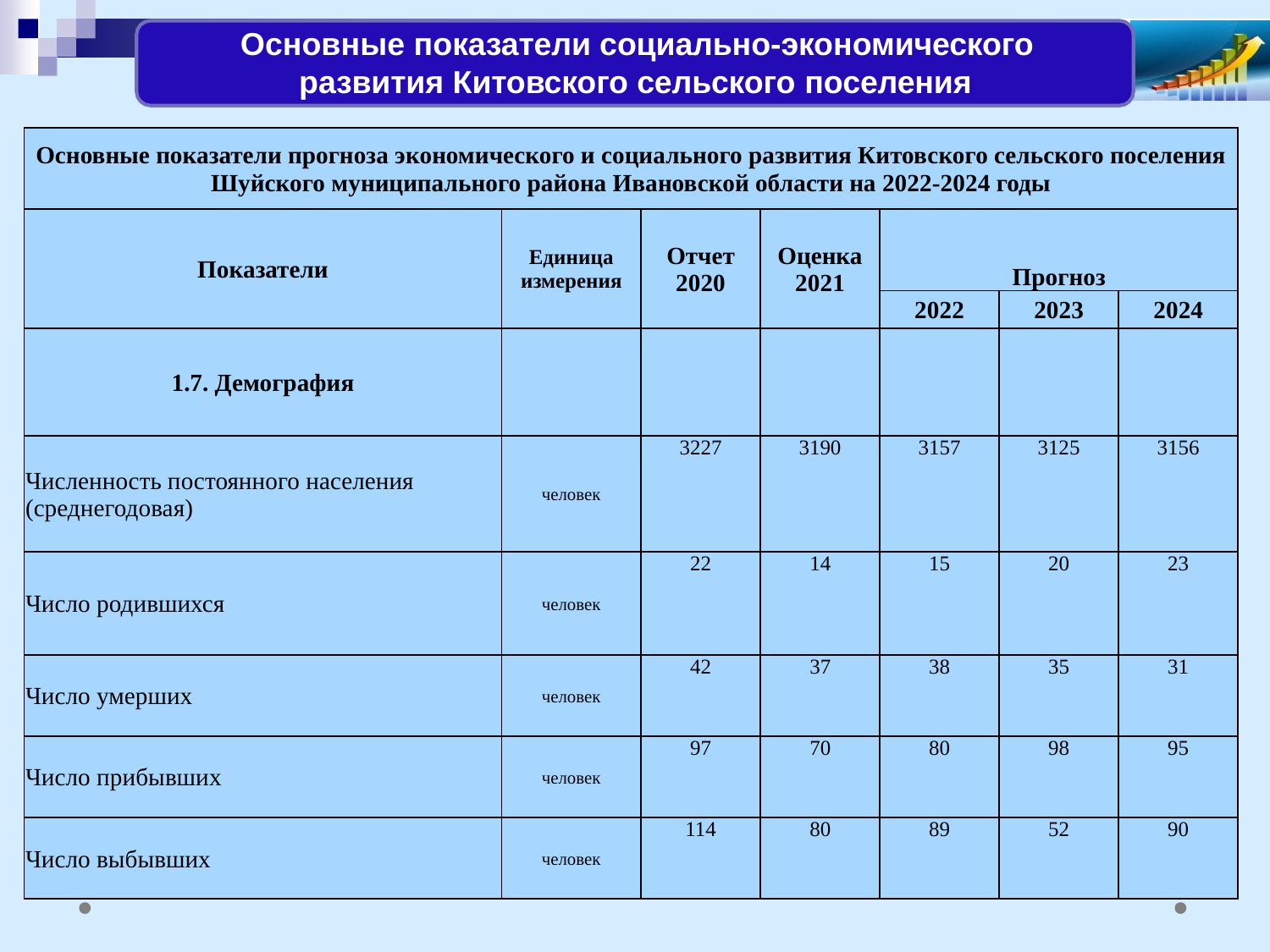

Основные показатели социально-экономического  развития Китовского сельского поселения

| Основные показатели прогноза экономического и социального развития Китовского сельского поселения Шуйского муниципального района Ивановской области на 2022-2024 годы |  |  |  |  |  |  |
| --- | --- | --- | --- | --- | --- | --- |
| Показатели | Единица измерения | Отчет 2020 | Оценка 2021 | Прогноз |  |  |
|  |  |  |  | 2022 | 2023 | 2024 |
| 1.7. Демография |  |  |  |  |  |  |
| Численность постоянного населения (среднегодовая) | человек | 3227 | 3190 | 3157 | 3125 | 3156 |
| Число родившихся | человек | 22 | 14 | 15 | 20 | 23 |
| Число умерших | человек | 42 | 37 | 38 | 35 | 31 |
| Число прибывших | человек | 97 | 70 | 80 | 98 | 95 |
| Число выбывших | человек | 114 | 80 | 89 | 52 | 90 |